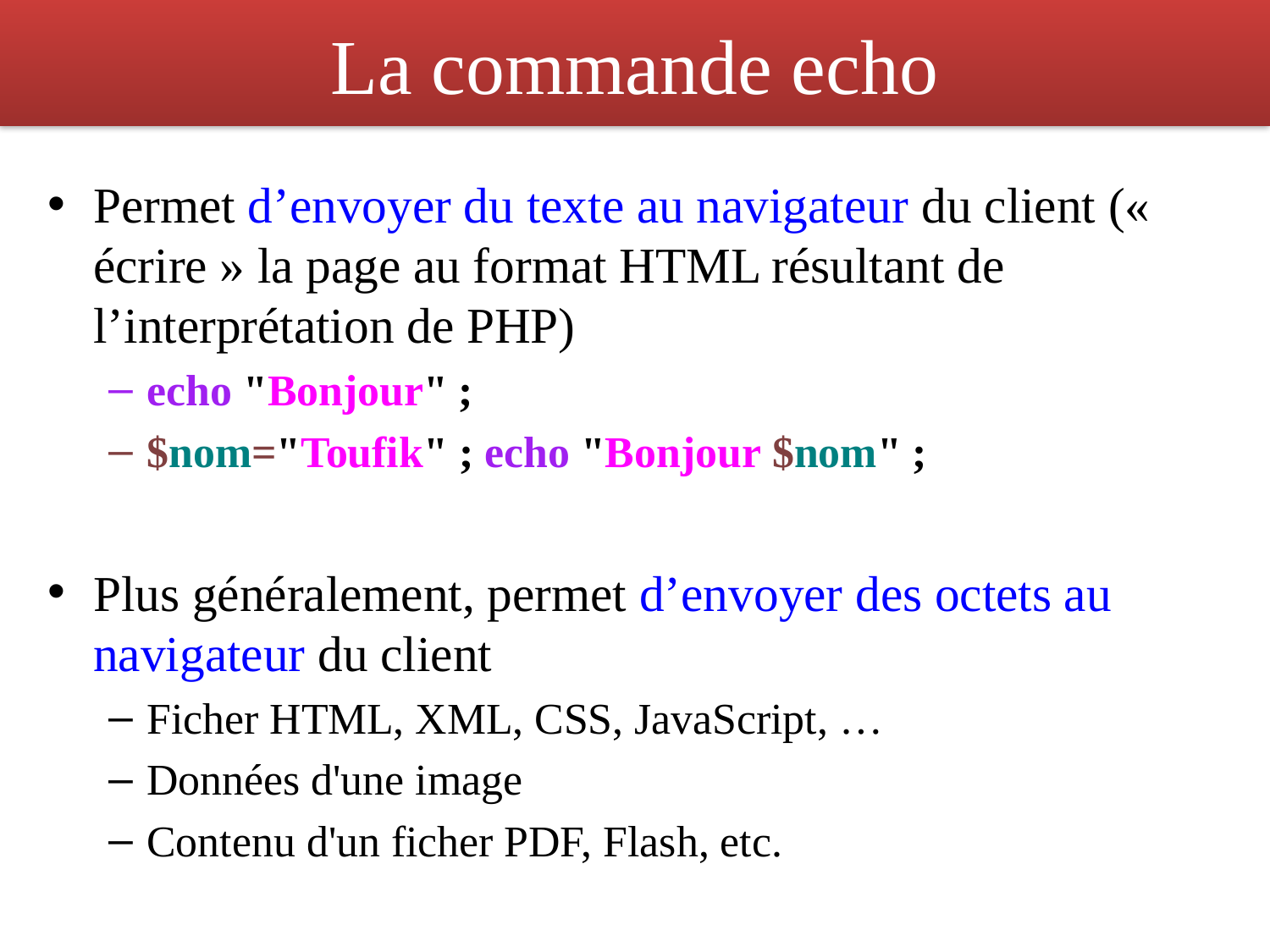

# La commande echo
Permet d’envoyer du texte au navigateur du client (« écrire » la page au format HTML résultant de l’interprétation de PHP)
echo "Bonjour" ;
$nom="Toufik" ; echo "Bonjour $nom" ;

Plus généralement, permet d’envoyer des octets au navigateur du client
Ficher HTML, XML, CSS, JavaScript, …
Données d'une image
Contenu d'un ficher PDF, Flash, etc.